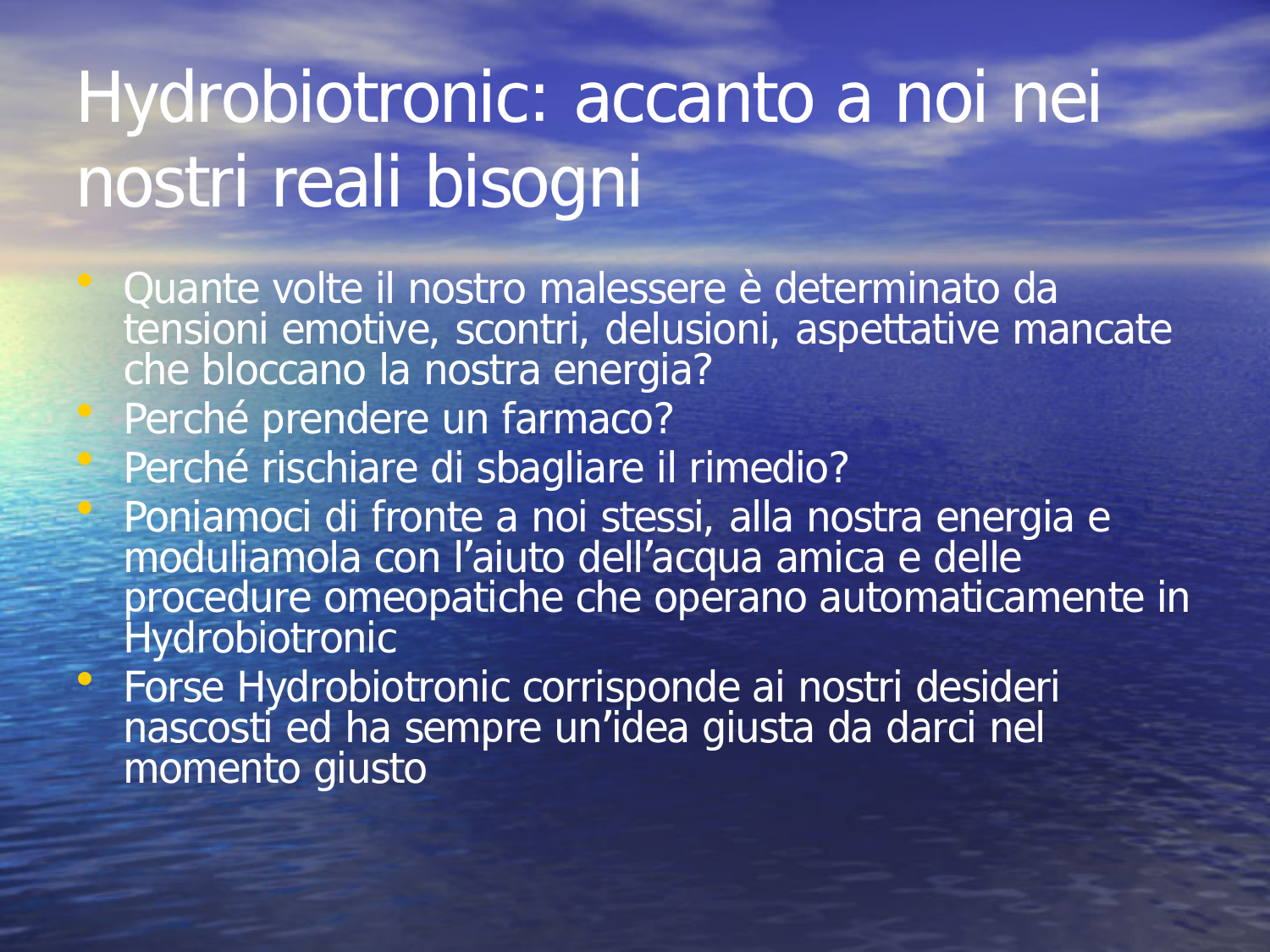

# Hydrobiotronic: accanto a noi nei nostri reali bisogni
Quante volte il nostro malessere è determinato da tensioni emotive, scontri, delusioni, aspettative mancate che bloccano la nostra energia?
Perché prendere un farmaco?
Perché rischiare di sbagliare il rimedio?
Poniamoci di fronte a noi stessi, alla nostra energia e moduliamola con l’aiuto dell’acqua amica e delle procedure omeopatiche che operano automaticamente in Hydrobiotronic
Forse Hydrobiotronic corrisponde ai nostri desideri nascosti ed ha sempre un’idea giusta da darci nel momento giusto